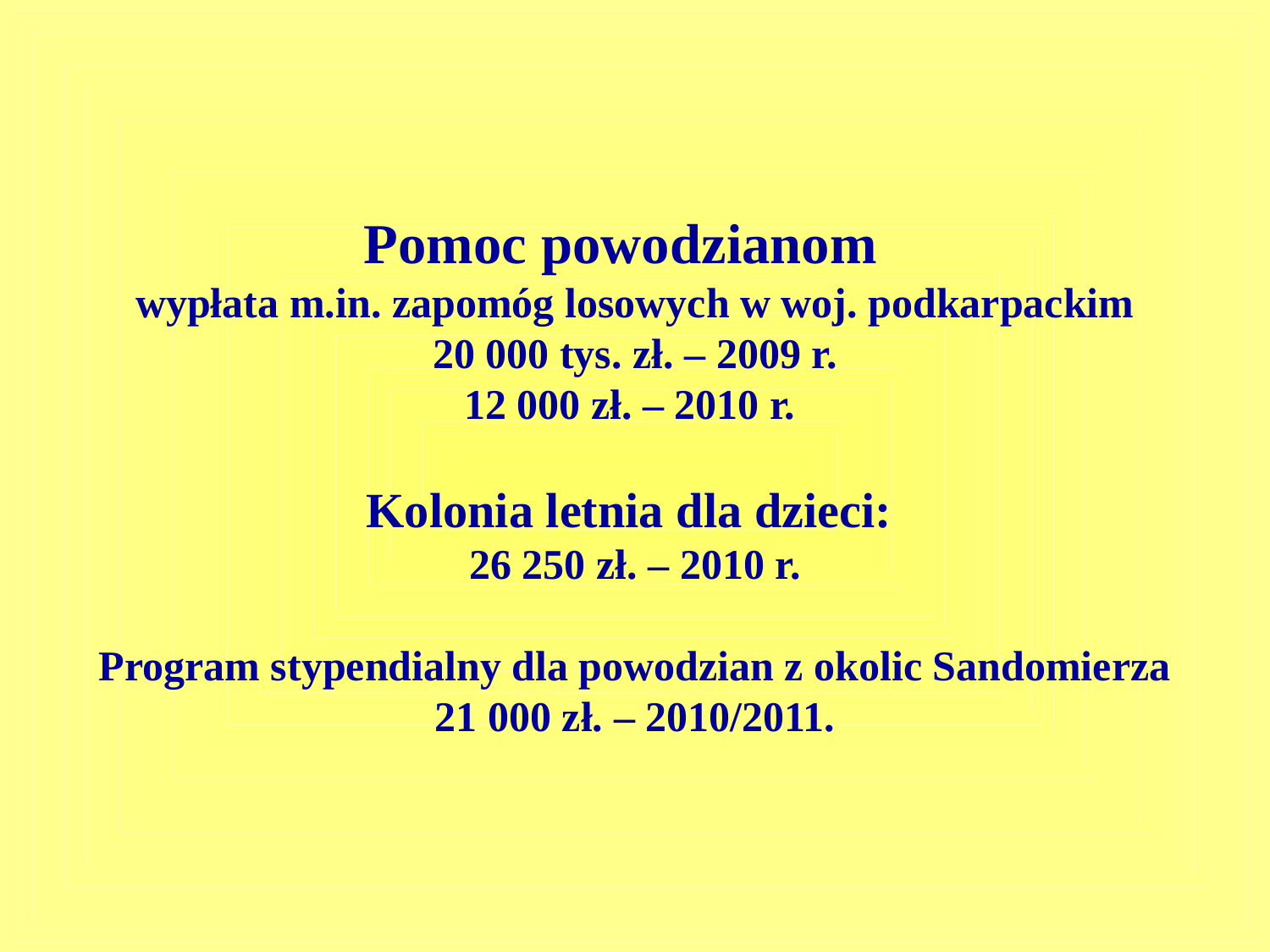

# Pomoc powodzianom wypłata m.in. zapomóg losowych w woj. podkarpackim 20 000 tys. zł. – 2009 r. 12 000 zł. – 2010 r. Kolonia letnia dla dzieci: 26 250 zł. – 2010 r. Program stypendialny dla powodzian z okolic Sandomierza 21 000 zł. – 2010/2011.